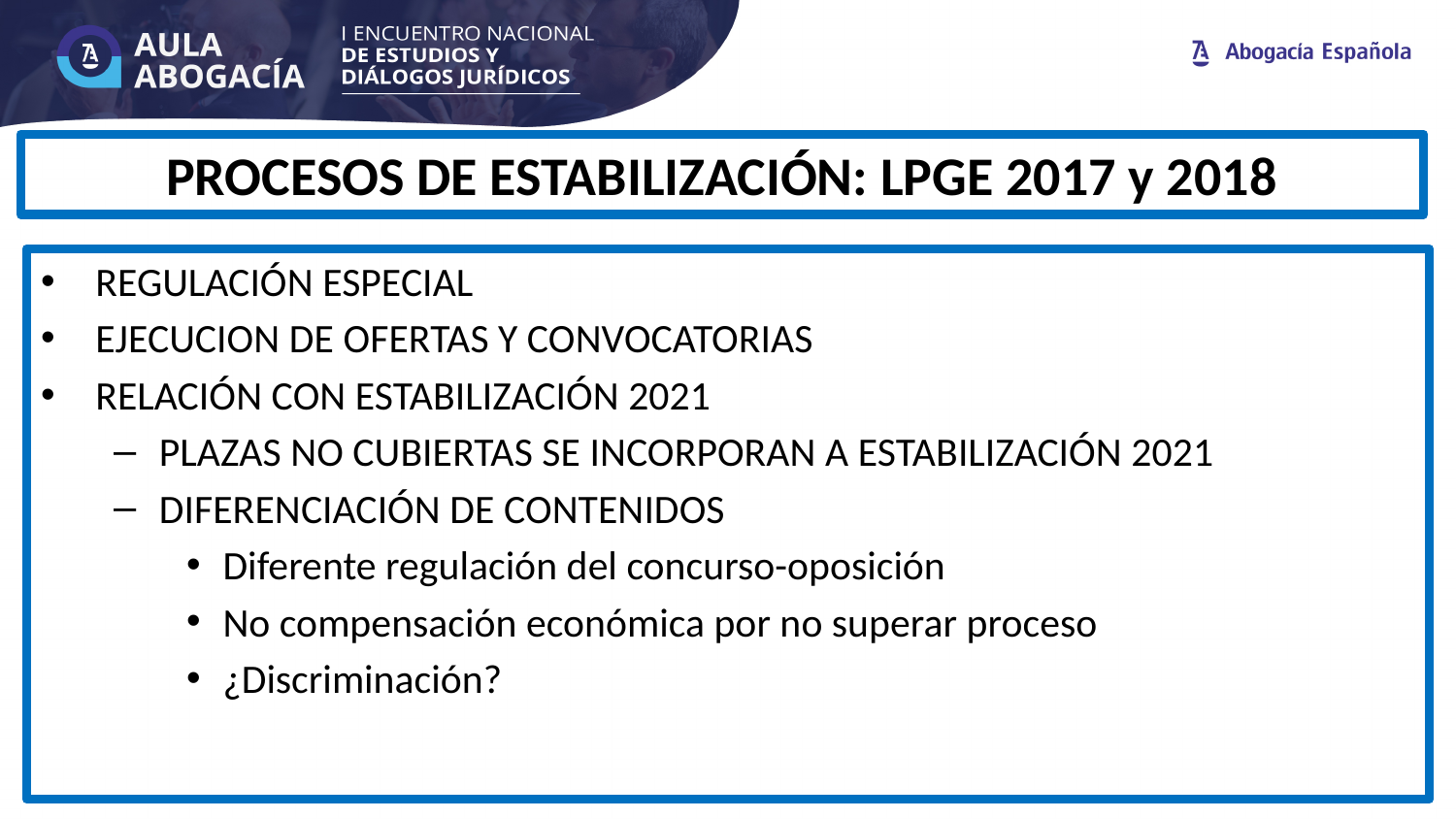

# PROCESOS DE ESTABILIZACIÓN: LPGE 2017 y 2018
REGULACIÓN ESPECIAL
EJECUCION DE OFERTAS Y CONVOCATORIAS
RELACIÓN CON ESTABILIZACIÓN 2021
PLAZAS NO CUBIERTAS SE INCORPORAN A ESTABILIZACIÓN 2021
DIFERENCIACIÓN DE CONTENIDOS
Diferente regulación del concurso-oposición
No compensación económica por no superar proceso
¿Discriminación?